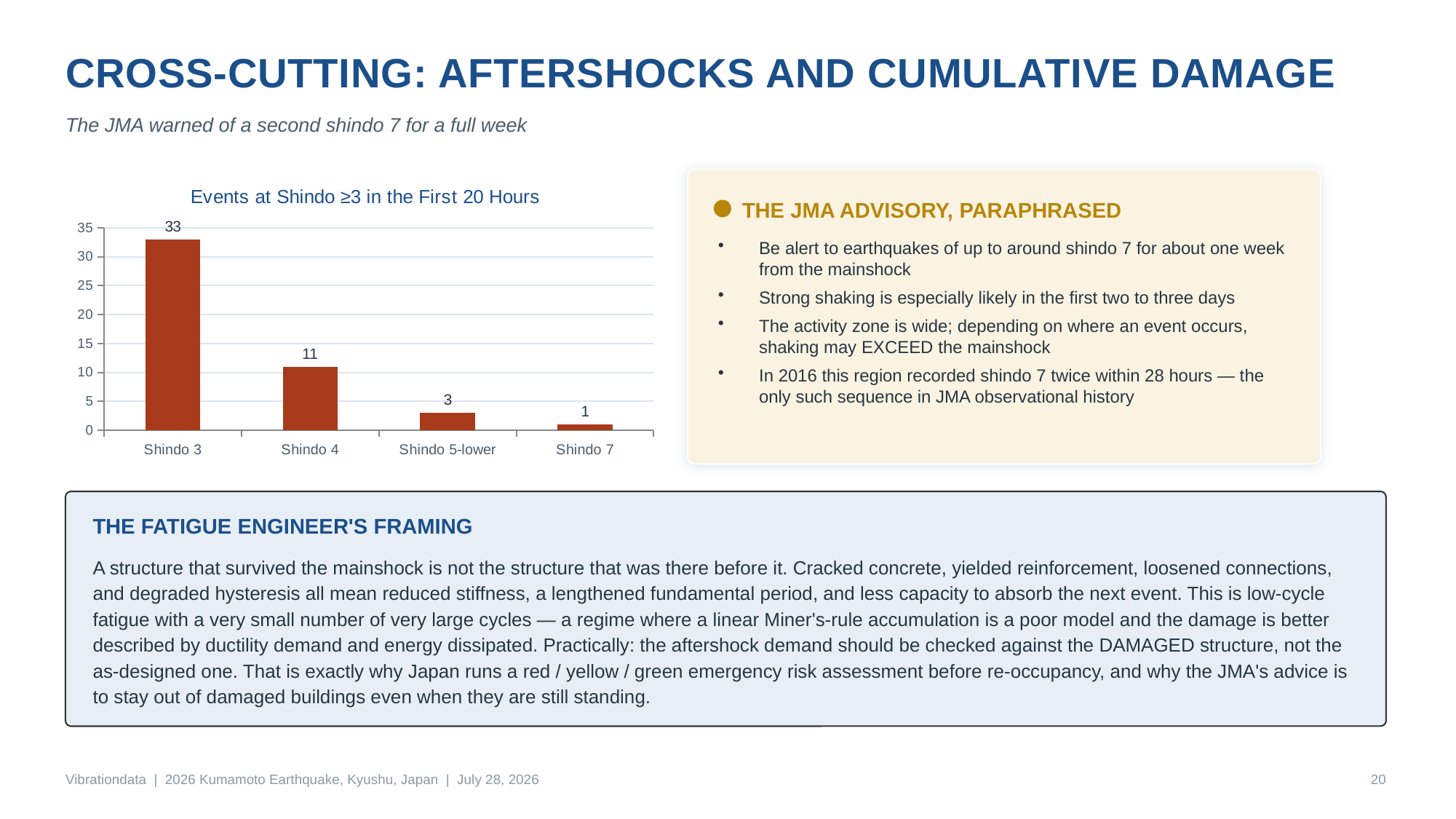

CROSS-CUTTING: AFTERSHOCKS AND CUMULATIVE DAMAGE
The JMA warned of a second shindo 7 for a full week

### Chart: Events at Shindo ≥3 in the First 20 Hours

| Category | Events |
|---|---|
| Shindo 3 | 33.0 |
| Shindo 4 | 11.0 |
| Shindo 5-lower | 3.0 |
| Shindo 7 | 1.0 |
THE JMA ADVISORY, PARAPHRASED

Be alert to earthquakes of up to around shindo 7 for about one week from the mainshock
Strong shaking is especially likely in the first two to three days
The activity zone is wide; depending on where an event occurs, shaking may EXCEED the mainshock
In 2016 this region recorded shindo 7 twice within 28 hours — the only such sequence in JMA observational history

THE FATIGUE ENGINEER'S FRAMING
A structure that survived the mainshock is not the structure that was there before it. Cracked concrete, yielded reinforcement, loosened connections, and degraded hysteresis all mean reduced stiffness, a lengthened fundamental period, and less capacity to absorb the next event. This is low-cycle fatigue with a very small number of very large cycles — a regime where a linear Miner's-rule accumulation is a poor model and the damage is better described by ductility demand and energy dissipated. Practically: the aftershock demand should be checked against the DAMAGED structure, not the as-designed one. That is exactly why Japan runs a red / yellow / green emergency risk assessment before re-occupancy, and why the JMA's advice is to stay out of damaged buildings even when they are still standing.
Vibrationdata  |  2026 Kumamoto Earthquake, Kyushu, Japan  |  July 28, 2026
20